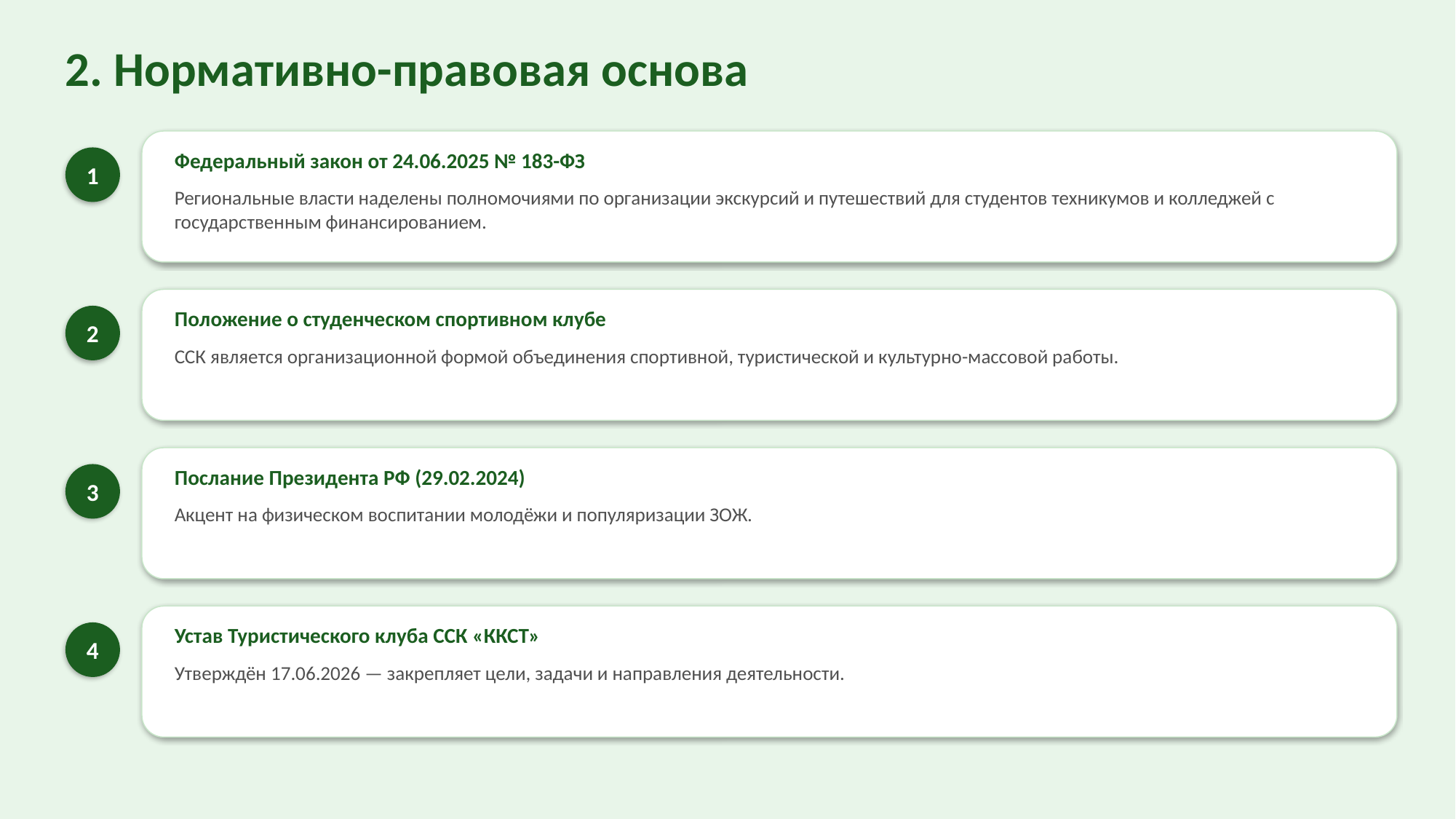

2. Нормативно-правовая основа

Федеральный закон от 24.06.2025 № 183-ФЗ
1
Региональные власти наделены полномочиями по организации экскурсий и путешествий для студентов техникумов и колледжей с государственным финансированием.

Положение о студенческом спортивном клубе
2
ССК является организационной формой объединения спортивной, туристической и культурно-массовой работы.

Послание Президента РФ (29.02.2024)
3
Акцент на физическом воспитании молодёжи и популяризации ЗОЖ.

Устав Туристического клуба ССК «ККСТ»
4
Утверждён 17.06.2026 — закрепляет цели, задачи и направления деятельности.